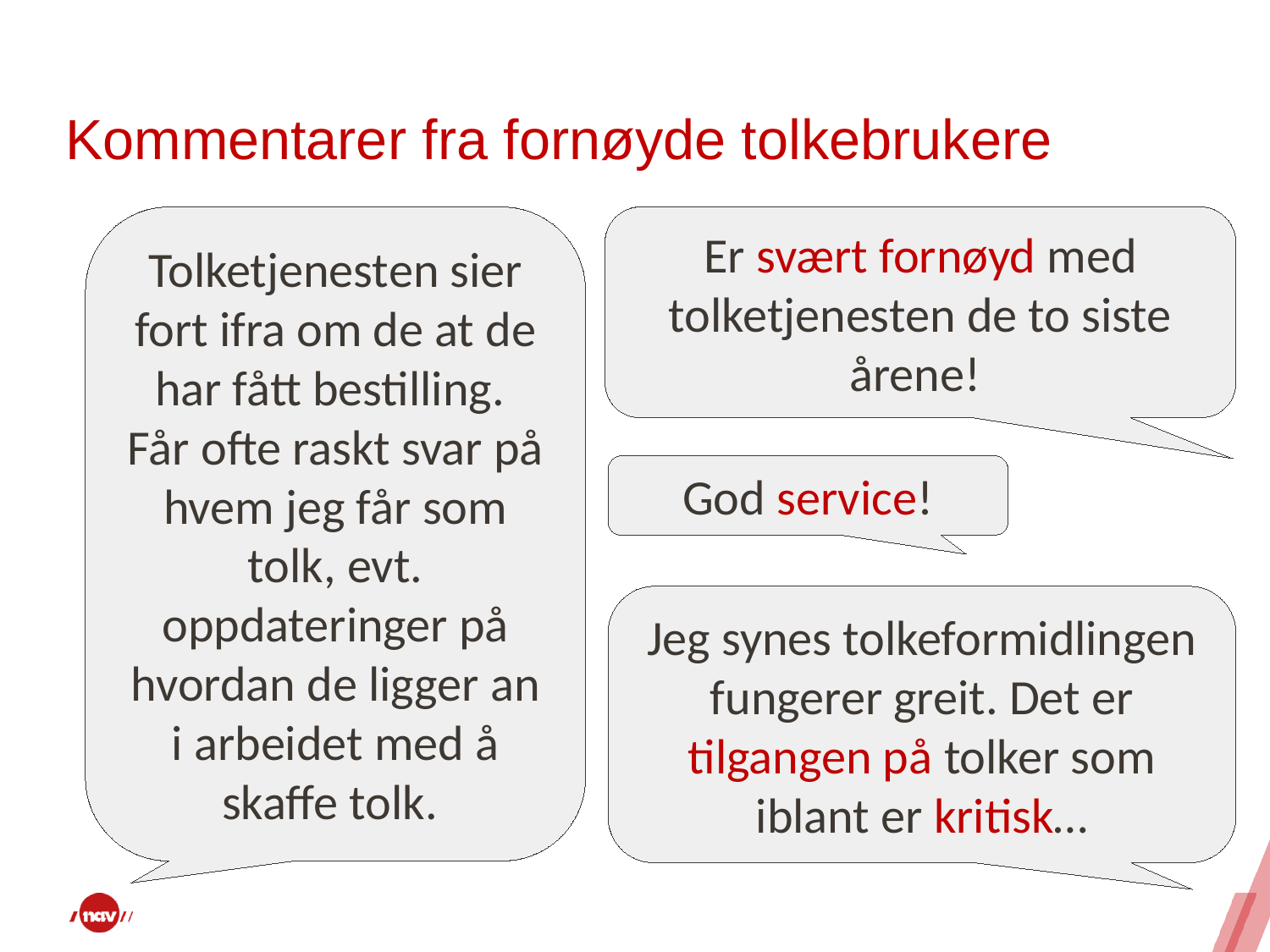

# Kommentarer fra fornøyde tolkebrukere
Tolketjenesten sier fort ifra om de at de har fått bestilling.
Får ofte raskt svar på hvem jeg får som tolk, evt. oppdateringer på hvordan de ligger an i arbeidet med å skaffe tolk.
Er svært fornøyd med tolketjenesten de to siste årene!
God service!
Jeg synes tolkeformidlingen fungerer greit. Det er tilgangen på tolker som iblant er kritisk…